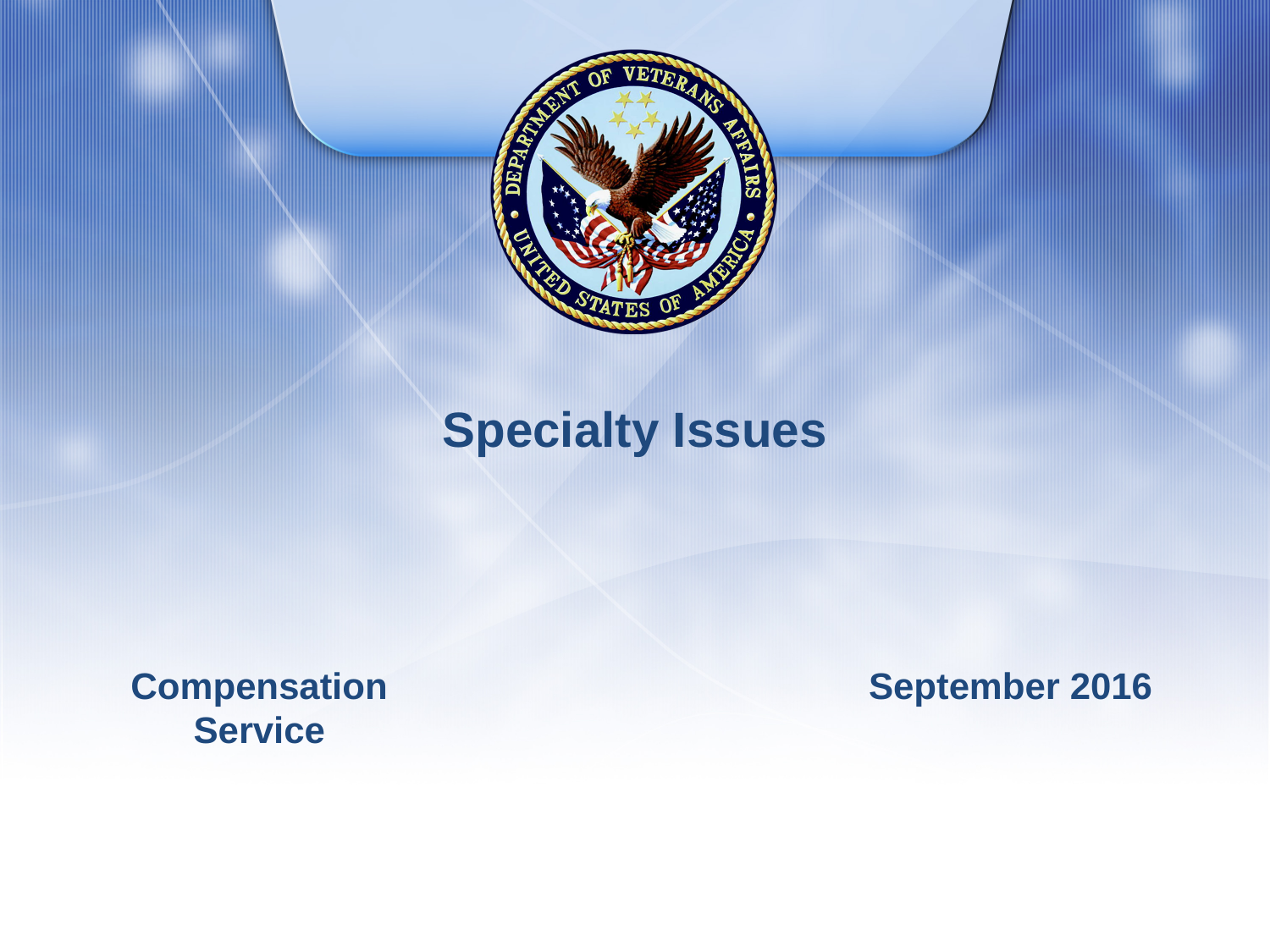

# Specialty Issues
Compensation Service
September 2016